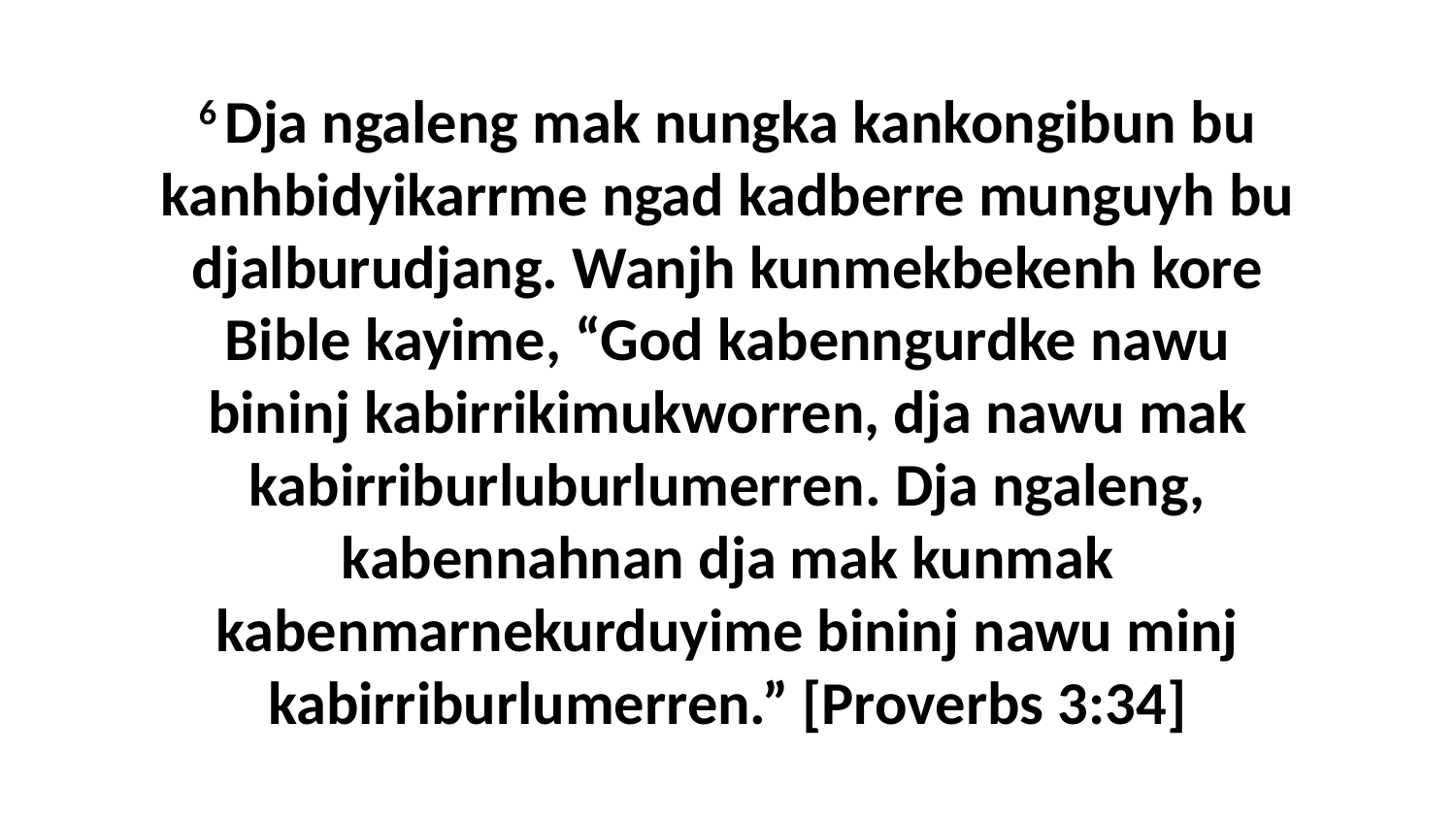

6 Dja ngaleng mak nungka kankongibun bu kanhbidyikarrme ngad kadberre munguyh bu djalburudjang. Wanjh kunmekbekenh kore Bible kayime, “God kabenngurdke nawu bininj kabirrikimukworren, dja nawu mak kabirriburluburlumerren. Dja ngaleng, kabennahnan dja mak kunmak kabenmarnekurduyime bininj nawu minj kabirriburlumerren.” [Proverbs 3:34]